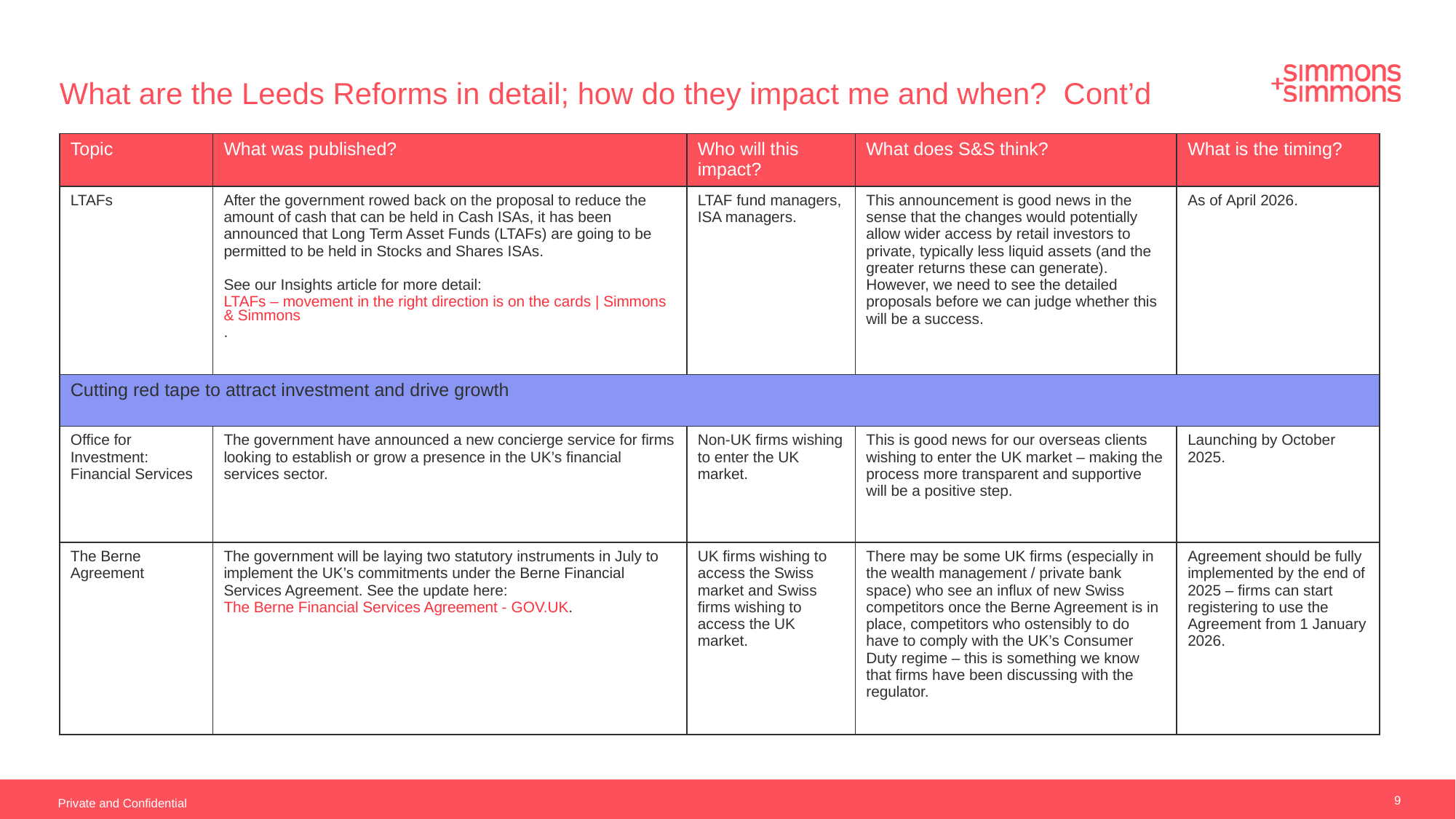

What are the Leeds Reforms in detail; how do they impact me and when?  Cont’d
| Topic | What was published? | Who will this impact? | What does S&S think? | What is the timing? |
| --- | --- | --- | --- | --- |
| LTAFs | After the government rowed back on the proposal to reduce the amount of cash that can be held in Cash ISAs, it has been announced that Long Term Asset Funds (LTAFs) are going to be permitted to be held in Stocks and Shares ISAs. See our Insights article for more detail: LTAFs – movement in the right direction is on the cards | Simmons & Simmons. | LTAF fund managers, ISA managers. | This announcement is good news in the sense that the changes would potentially allow wider access by retail investors to private, typically less liquid assets (and the greater returns these can generate). However, we need to see the detailed proposals before we can judge whether this will be a success. | As of April 2026. |
| Cutting red tape to attract investment and drive growth |  |  |  |  |
| Office for Investment: Financial Services | The government have announced a new concierge service for firms looking to establish or grow a presence in the UK’s financial services sector. | Non-UK firms wishing to enter the UK market. | This is good news for our overseas clients wishing to enter the UK market – making the process more transparent and supportive will be a positive step. | Launching by October 2025. |
| The Berne Agreement | The government will be laying two statutory instruments in July to implement the UK’s commitments under the Berne Financial Services Agreement. See the update here: The Berne Financial Services Agreement - GOV.UK. | UK firms wishing to access the Swiss market and Swiss firms wishing to access the UK market. | There may be some UK firms (especially in the wealth management / private bank space) who see an influx of new Swiss competitors once the Berne Agreement is in place, competitors who ostensibly to do have to comply with the UK’s Consumer Duty regime – this is something we know that firms have been discussing with the regulator. | Agreement should be fully implemented by the end of 2025 – firms can start registering to use the Agreement from 1 January 2026. |